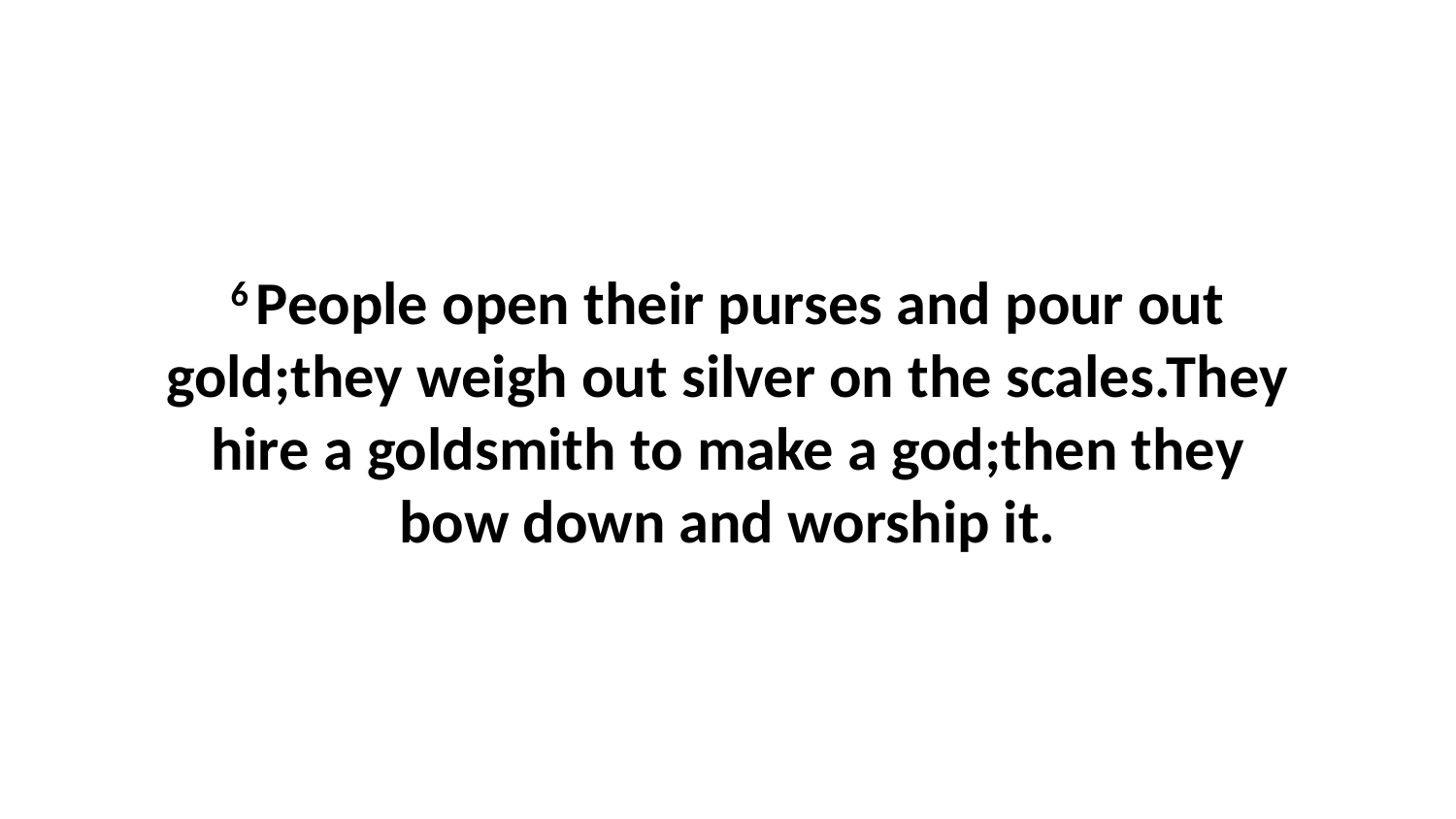

6 People open their purses and pour out gold;they weigh out silver on the scales.They hire a goldsmith to make a god;then they bow down and worship it.